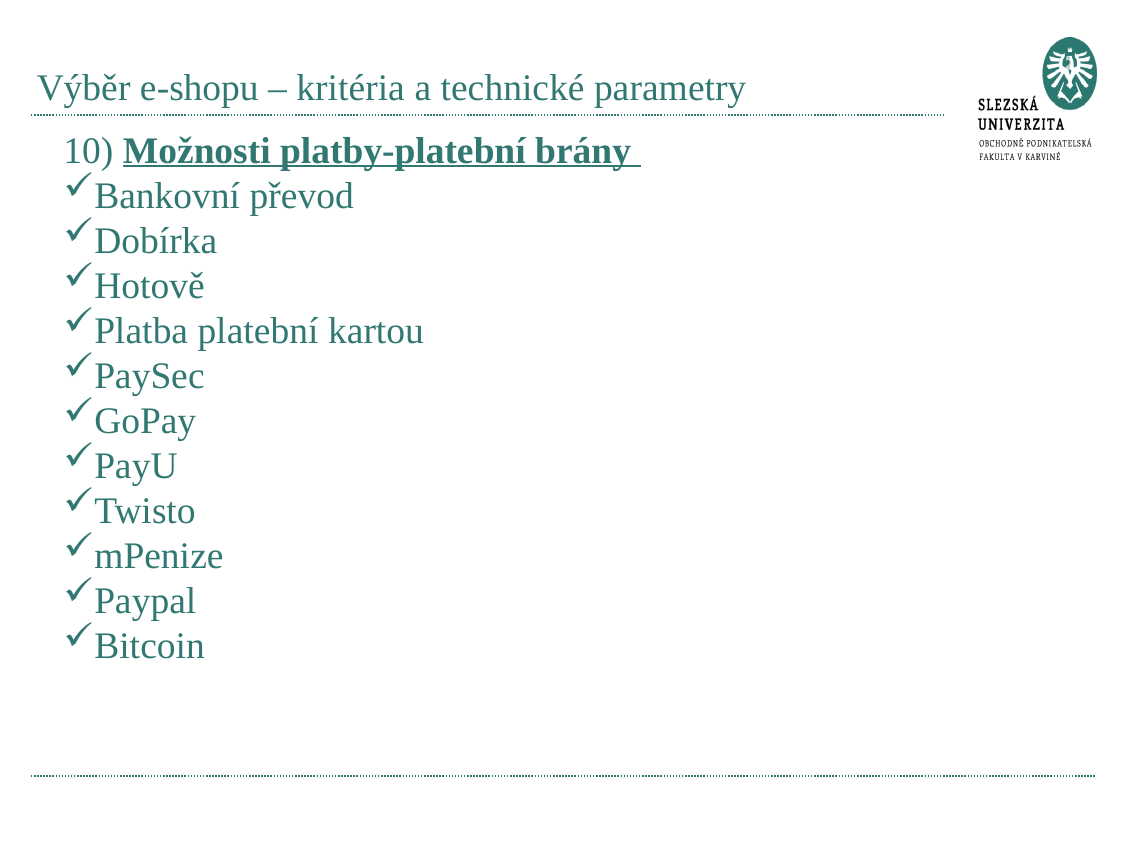

# Výběr e-shopu – kritéria a technické parametry
10) Možnosti platby-platební brány
Bankovní převod
Dobírka
Hotově
Platba platební kartou
PaySec
GoPay
PayU
Twisto
mPenize
Paypal
Bitcoin